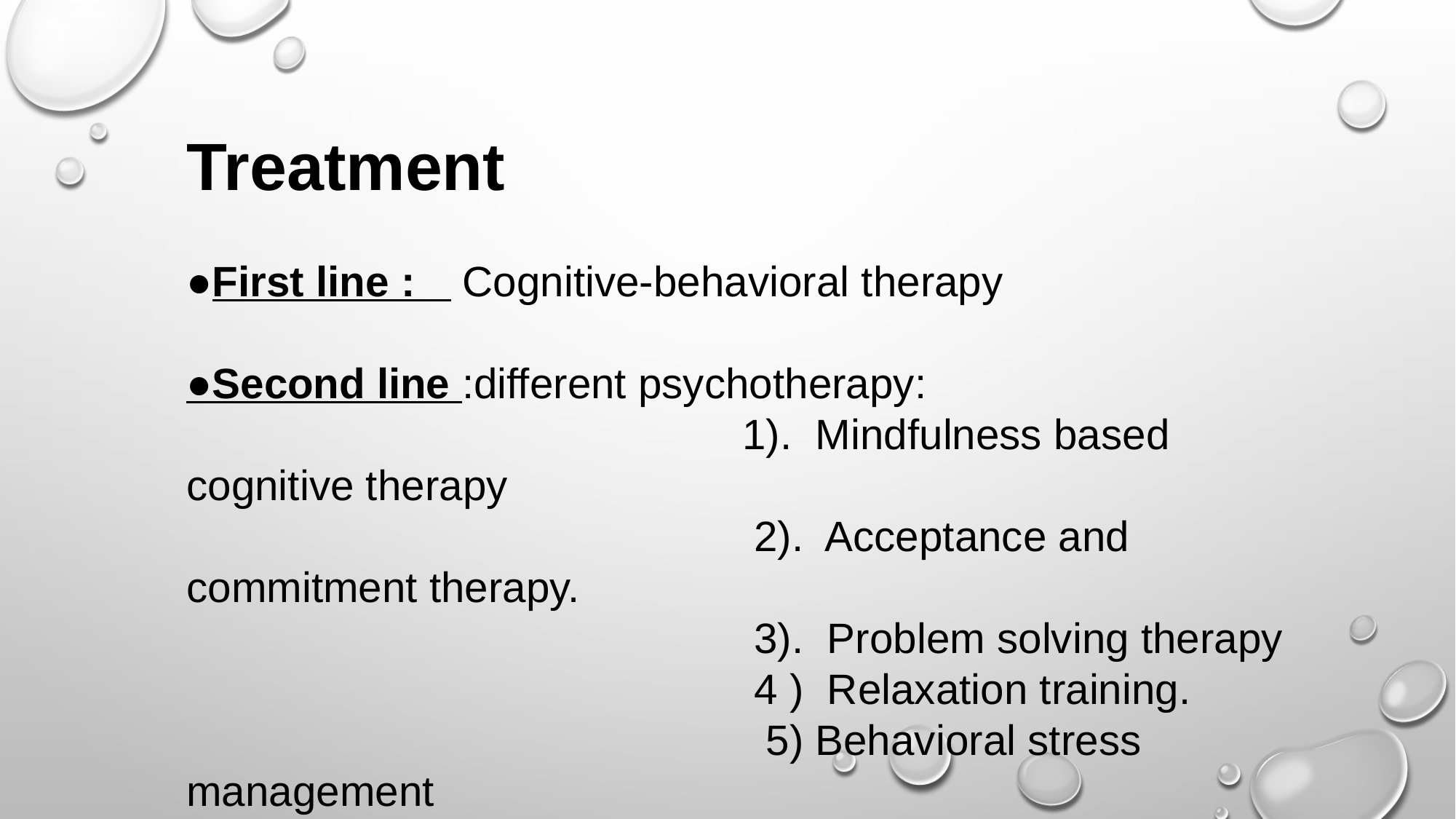

Treatment

●First line :    Cognitive-behavioral therapy

●Second line :different psychotherapy:
                                               1).  Mindfulness based cognitive therapy
                                                2).  Acceptance and commitment therapy.
                                                3).  Problem solving therapy
                                                4 )  Relaxation training.
                                                 5) Behavioral stress management

●Third line : Antidepressant medication: SSRI : paroxetine & fluoxetine